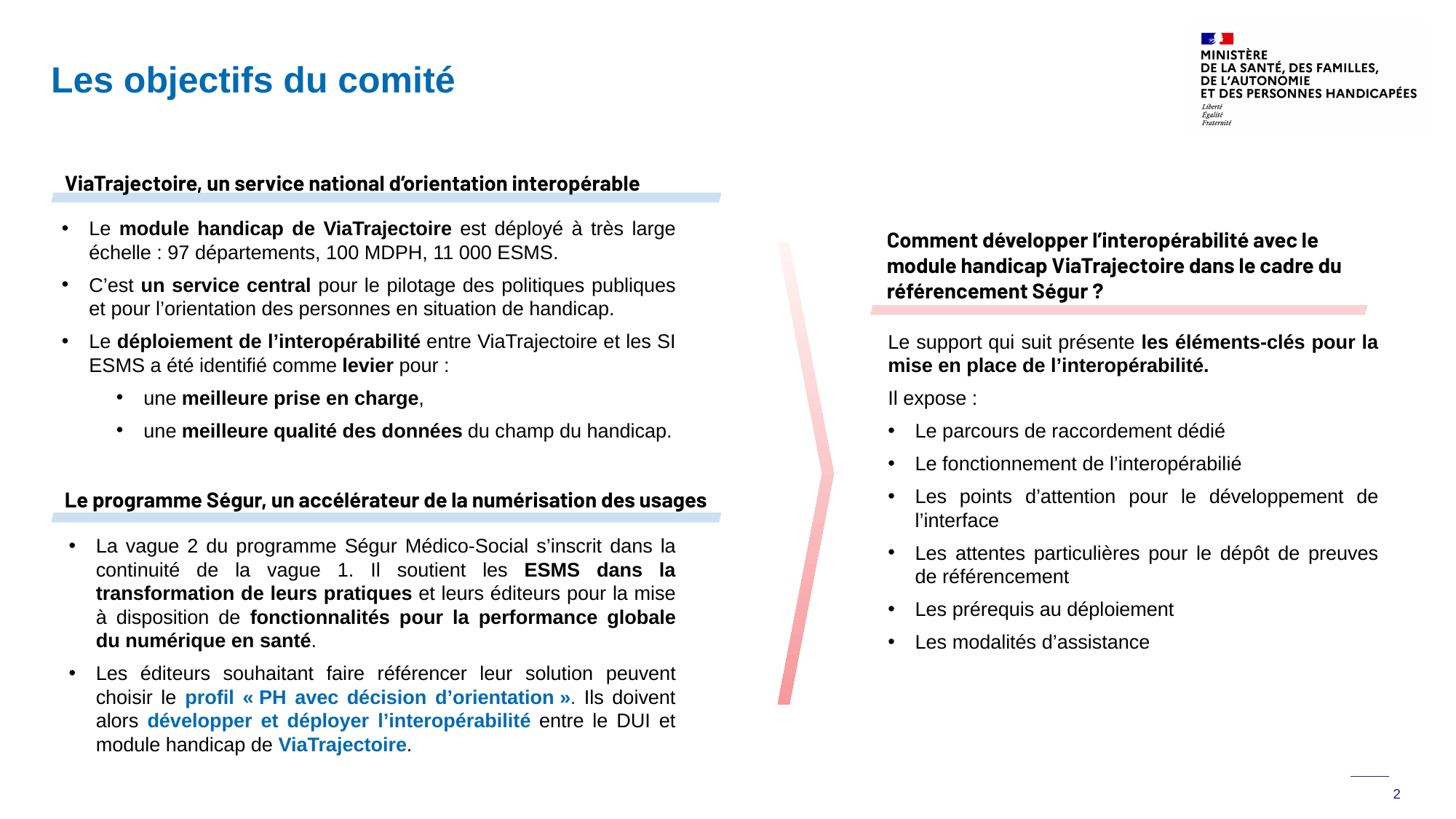

# Les objectifs du comité
ViaTrajectoire, un service national d’orientation interopérable

Comment développer l’interopérabilité avec le module handicap ViaTrajectoire dans le cadre du référencement Ségur ?
Le module handicap de ViaTrajectoire est déployé à très large échelle : 97 départements, 100 MDPH, 11 000 ESMS.
C’est un service central pour le pilotage des politiques publiques et pour l’orientation des personnes en situation de handicap.
Le déploiement de l’interopérabilité entre ViaTrajectoire et les SI ESMS a été identifié comme levier pour :
une meilleure prise en charge,
une meilleure qualité des données du champ du handicap.

Le support qui suit présente les éléments-clés pour la mise en place de l’interopérabilité.
Il expose :
Le parcours de raccordement dédié
Le fonctionnement de l’interopérabilié
Les points d’attention pour le développement de l’interface
Les attentes particulières pour le dépôt de preuves de référencement
Les prérequis au déploiement
Les modalités d’assistance
Le programme Ségur, un accélérateur de la numérisation des usages

La vague 2 du programme Ségur Médico-Social s’inscrit dans la continuité de la vague 1. Il soutient les ESMS dans la transformation de leurs pratiques et leurs éditeurs pour la mise à disposition de fonctionnalités pour la performance globale du numérique en santé.
Les éditeurs souhaitant faire référencer leur solution peuvent choisir le profil « PH avec décision d’orientation ». Ils doivent alors développer et déployer l’interopérabilité entre le DUI et module handicap de ViaTrajectoire.